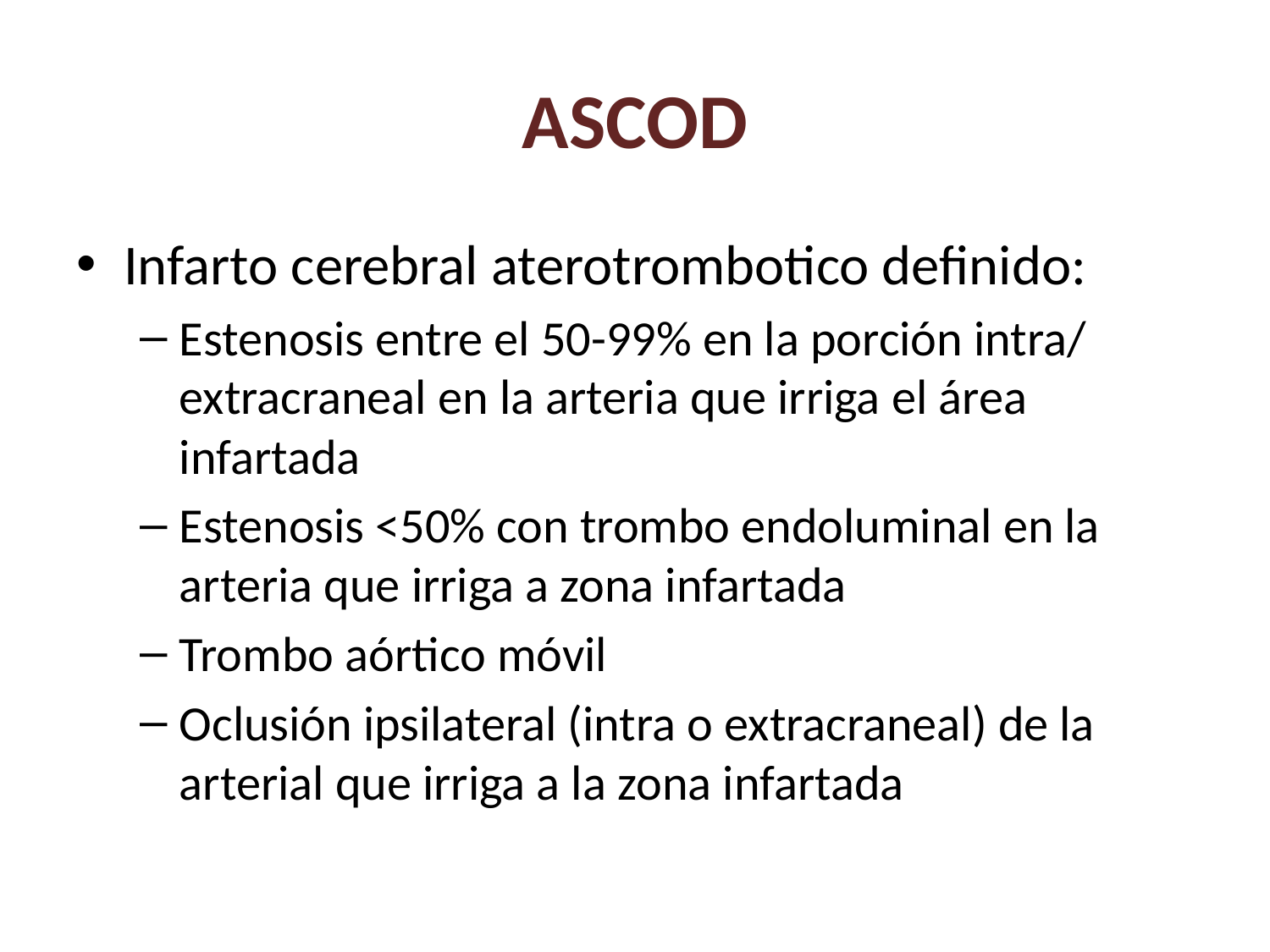

# ASCOD
Infarto cerebral aterotrombotico definido:
Estenosis entre el 50-99% en la porción intra/ extracraneal en la arteria que irriga el área infartada
Estenosis <50% con trombo endoluminal en la arteria que irriga a zona infartada
Trombo aórtico móvil
Oclusión ipsilateral (intra o extracraneal) de la arterial que irriga a la zona infartada